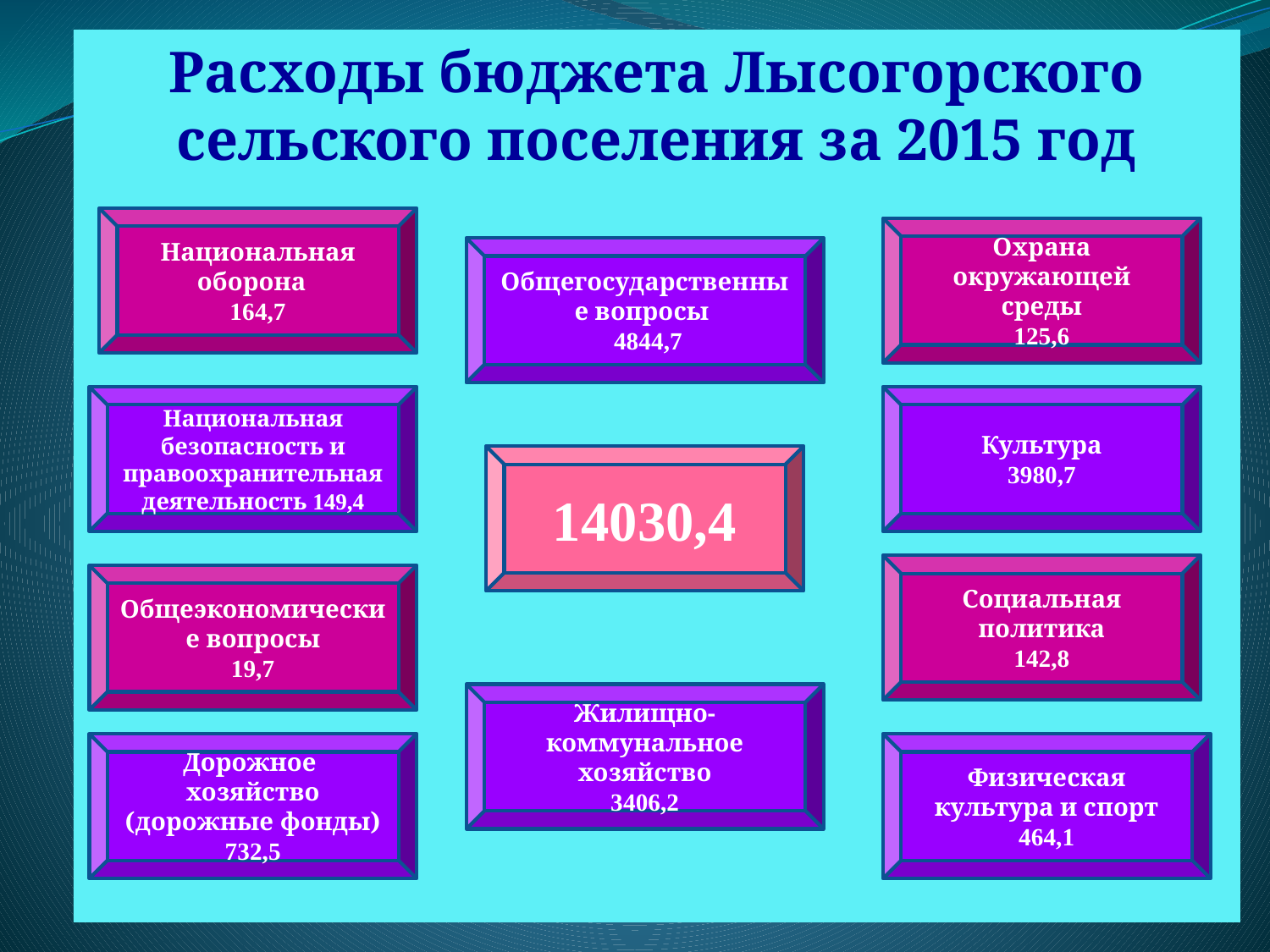

Расходы бюджета Лысогорского сельского поселения за 2015 год
#
Национальная оборона
164,7
Охрана окружающей среды
125,6
Общегосударственные вопросы
 4844,7
Национальная безопасность и правоохранительная деятельность 149,4
Культура
3980,7
14030,4
Социальная политика
142,8
Общеэкономические вопросы
19,7
Жилищно-коммунальное хозяйство
3406,2
Дорожное  хозяйство (дорожные фонды)
732,5
Физическая культура и спорт
464,1